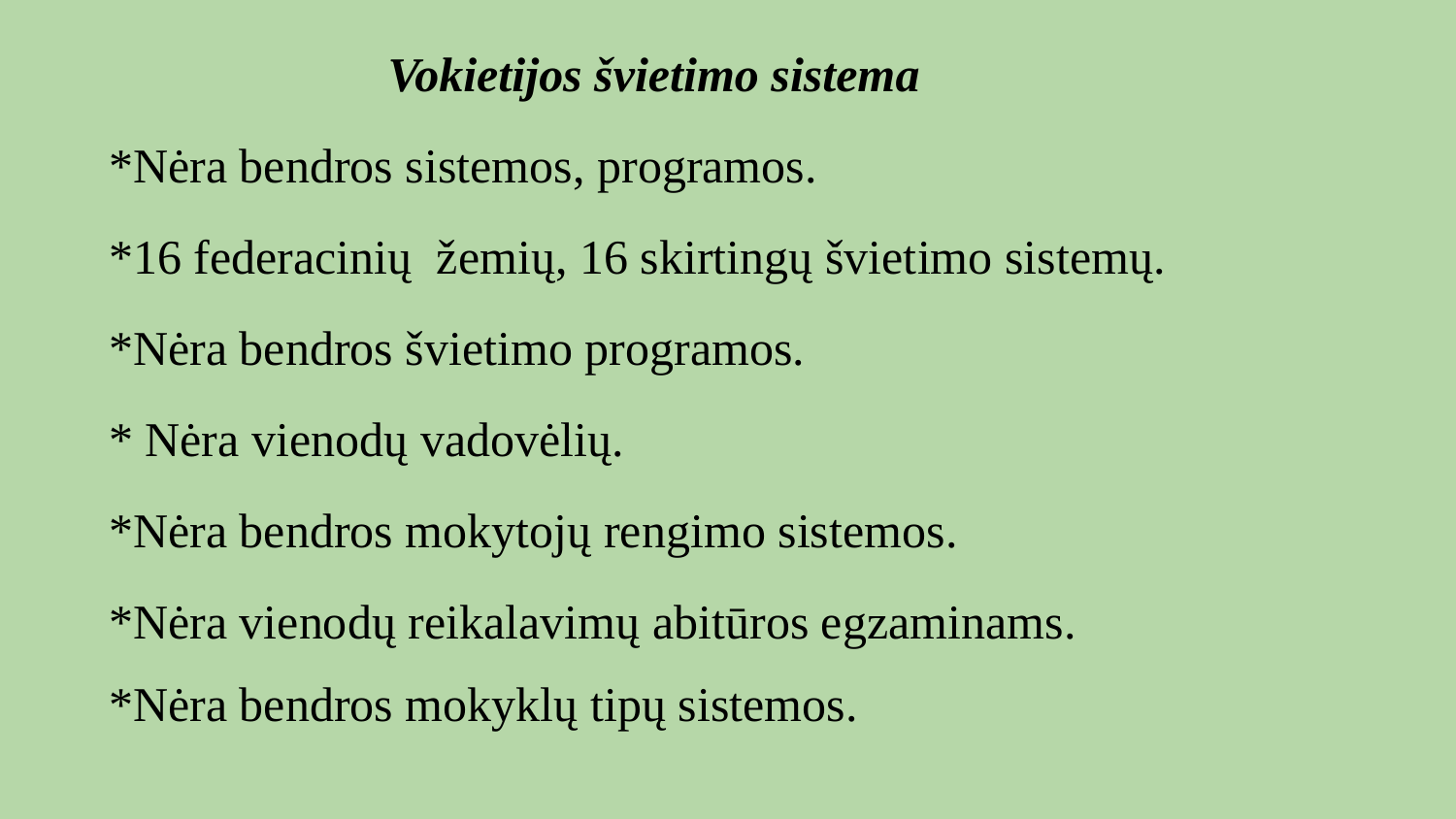

Vokietijos švietimo sistema
*Nėra bendros sistemos, programos.
*16 federacinių  žemių, 16 skirtingų švietimo sistemų.
*Nėra bendros švietimo programos.
* Nėra vienodų vadovėlių.
*Nėra bendros mokytojų rengimo sistemos.
*Nėra vienodų reikalavimų abitūros egzaminams.
*Nėra bendros mokyklų tipų sistemos.